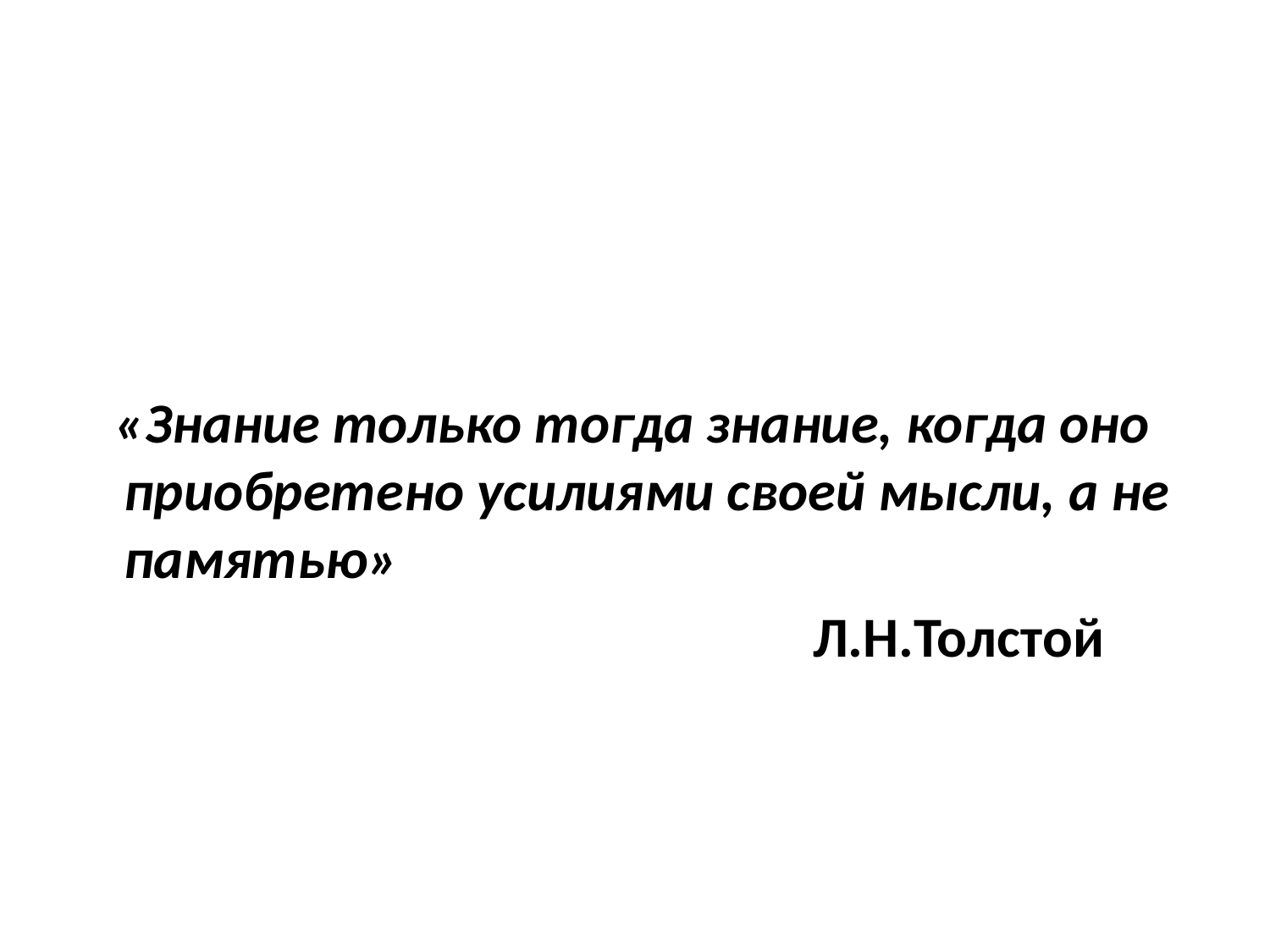

#

   «Знание только тогда знание, когда оно приобретено усилиями своей мысли, а не памятью»
                                                          Л.Н.Толстой